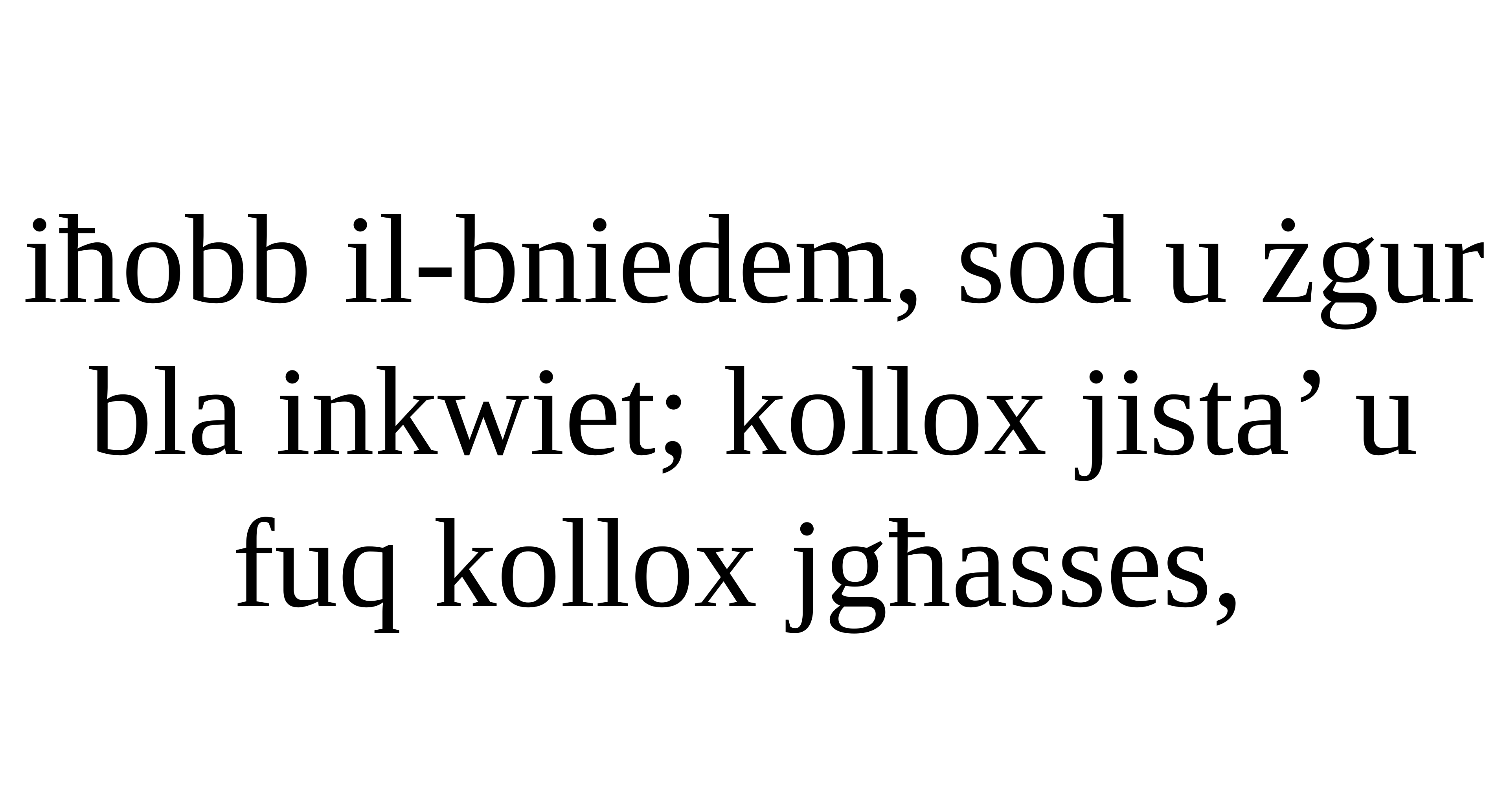

iħobb il-bniedem, sod u żgur bla inkwiet; kollox jista’ u fuq kollox jgħasses,